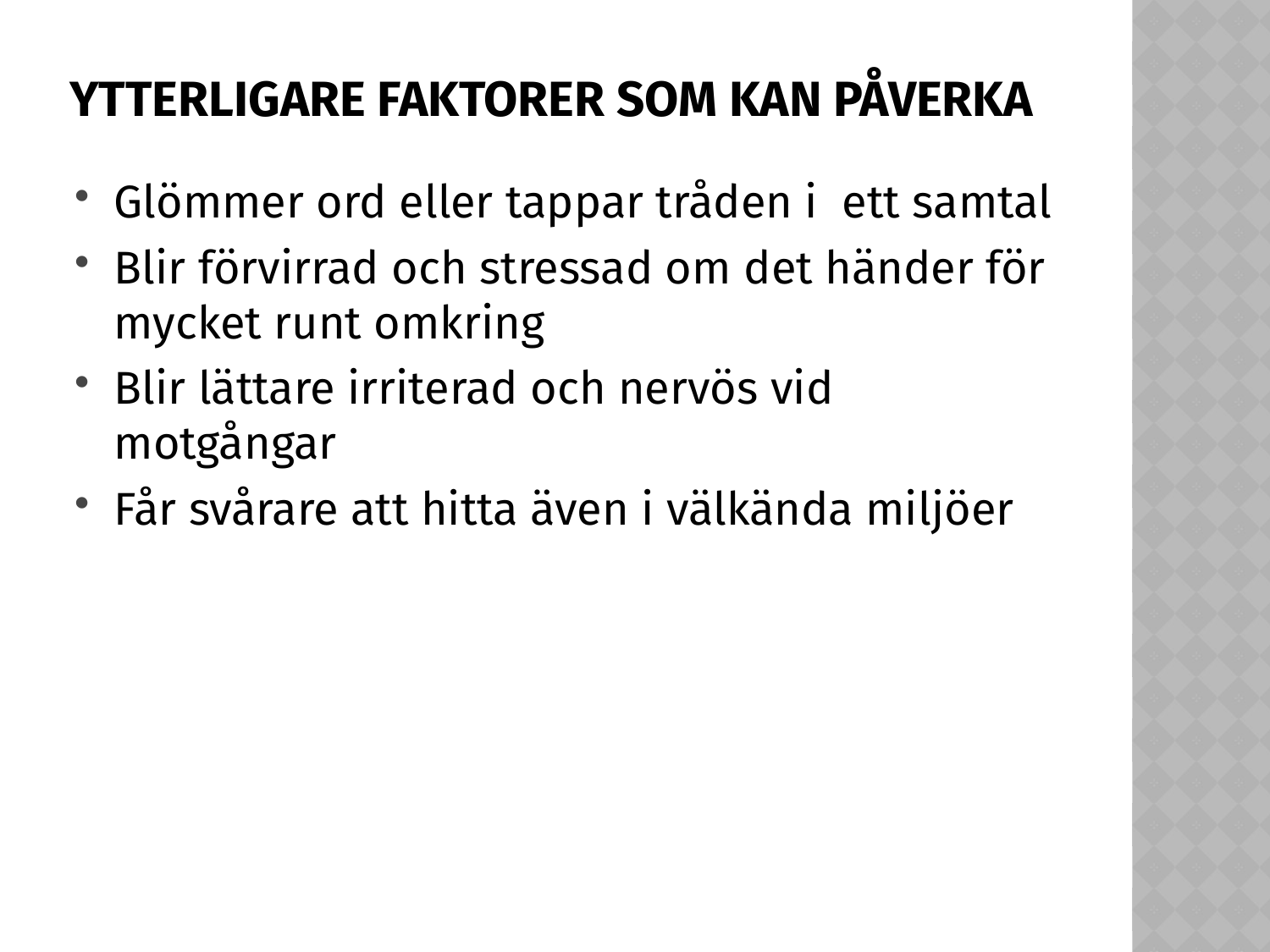

# Ytterligare faktorer som kan påverka
Glömmer ord eller tappar tråden i  ett samtal
Blir förvirrad och stressad om det händer för mycket runt omkring
Blir lättare irriterad och nervös vid motgångar
Får svårare att hitta även i välkända miljöer